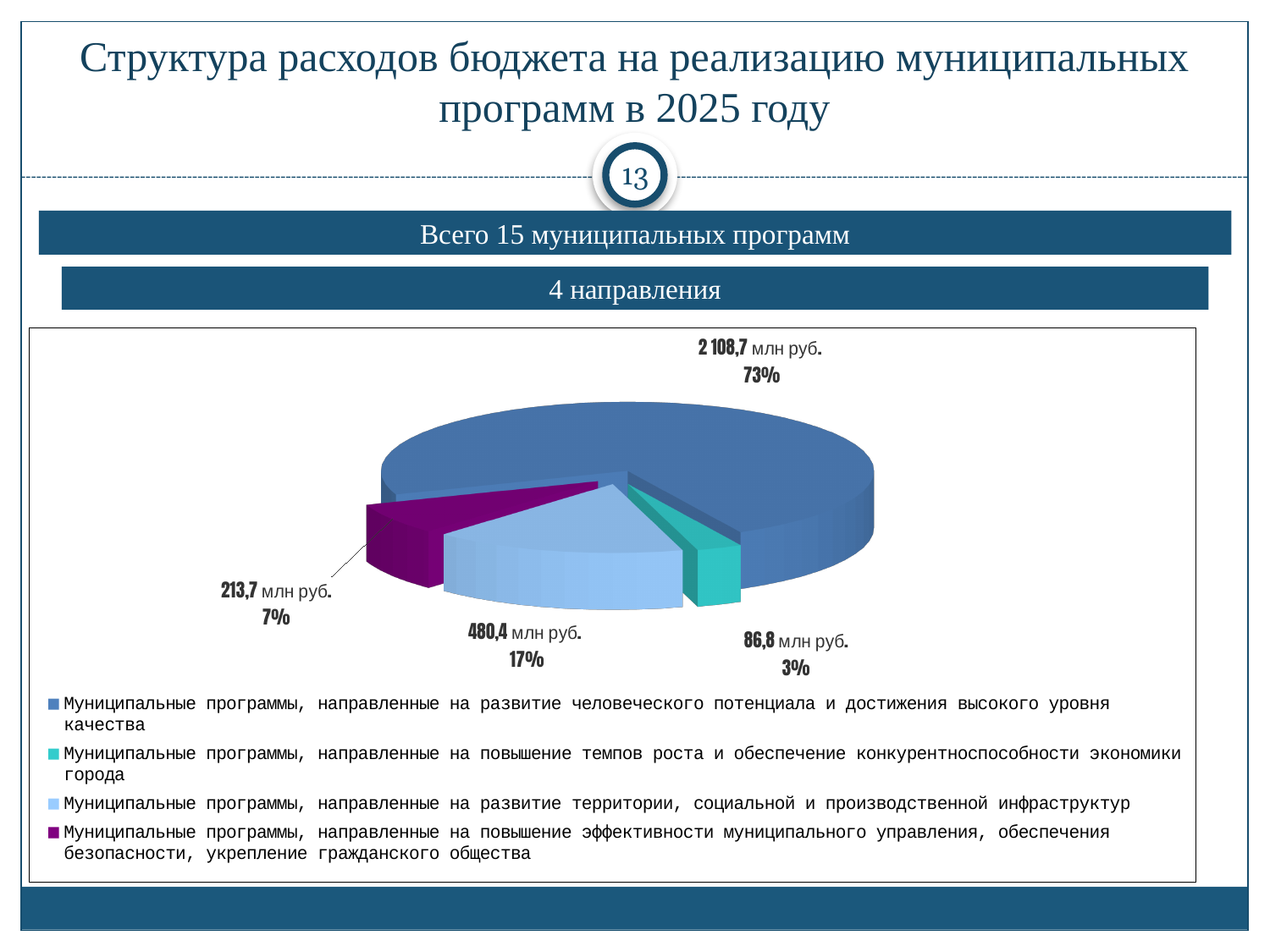

# Структура расходов бюджета на реализацию муниципальных программ в 2025 году
13
Всего 15 муниципальных программ
4 направления

[unsupported chart]